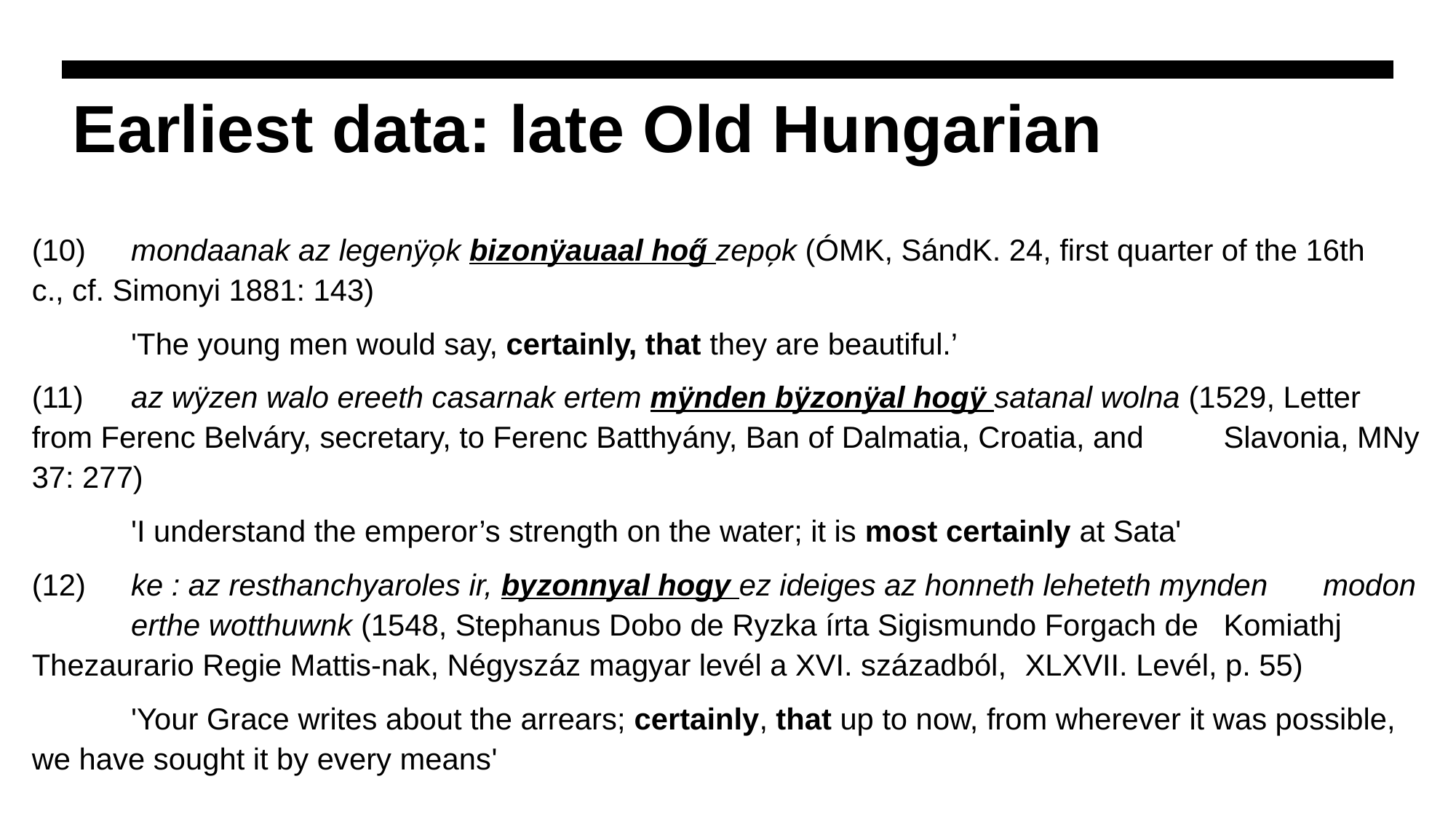

# Earliest data: late Old Hungarian
(10) 	mondaanak az legenÿo̗k bizonÿauaal hog̋ zepo̗k (ÓMK, SándK. 24, first quarter of the 16th 	c., cf. Simonyi 1881: 143)
	'The young men would say, certainly, that they are beautiful.’
(11) 	az wÿzen walo ereeth casarnak ertem mÿnden bÿzonÿal hogÿ satanal wolna (1529, Letter 	from Ferenc Belváry, secretary, to Ferenc Batthyány, Ban of Dalmatia, Croatia, and 	Slavonia, MNy 37: 277)
	'I understand the emperor’s strength on the water; it is most certainly at Sata'
(12) 	ke : az resthanchyaroles ir, byzonnyal hogy ez ideiges az honneth leheteth mynden 	modon 	erthe wotthuwnk (1548, Stephanus Dobo de Ryzka írta Sigismundo Forgach de 	Komiathj Thezaurario Regie Mattis-nak, Négyszáz magyar levél a XVI. századból, 	XLXVII. Levél, p. 55)
	'Your Grace writes about the arrears; certainly, that up to now, from wherever it was possible, 	we have sought it by every means'